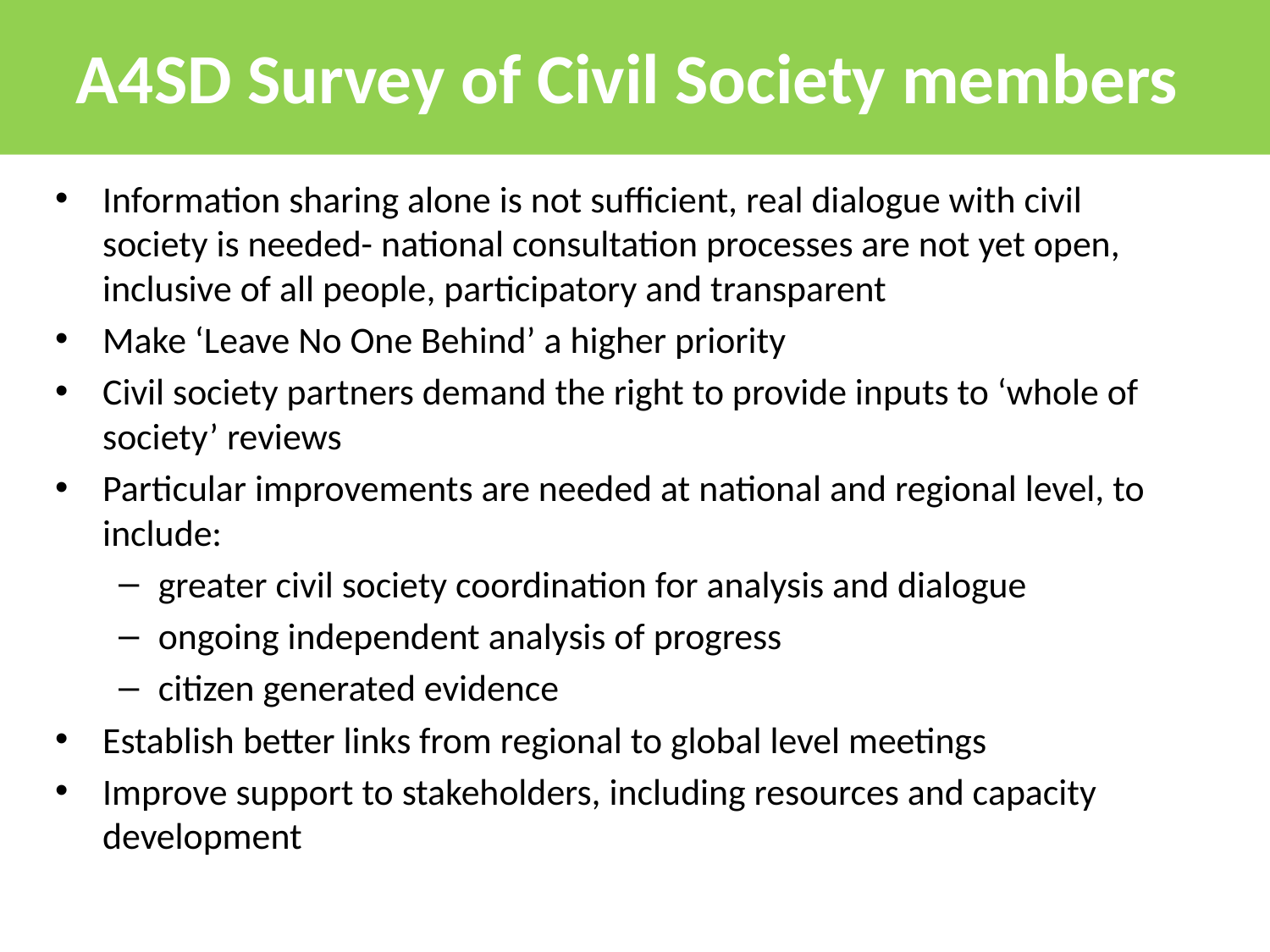

# A4SD Survey of Civil Society members
Information sharing alone is not sufficient, real dialogue with civil society is needed- national consultation processes are not yet open, inclusive of all people, participatory and transparent
Make ‘Leave No One Behind’ a higher priority
Civil society partners demand the right to provide inputs to ‘whole of society’ reviews
Particular improvements are needed at national and regional level, to include:
greater civil society coordination for analysis and dialogue
ongoing independent analysis of progress
citizen generated evidence
Establish better links from regional to global level meetings
Improve support to stakeholders, including resources and capacity development